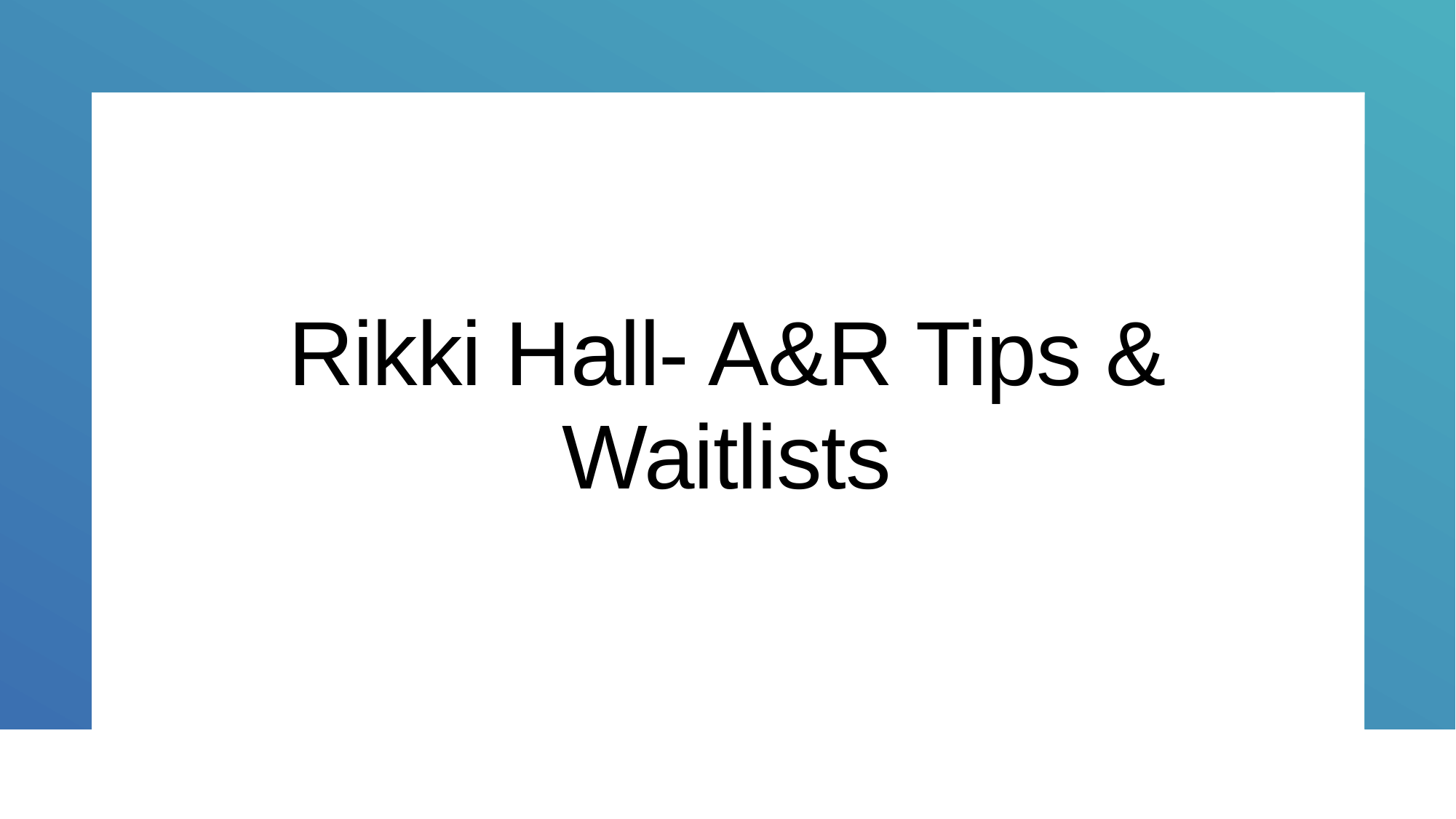

# Rikki Hall- A&R Tips & Waitlists